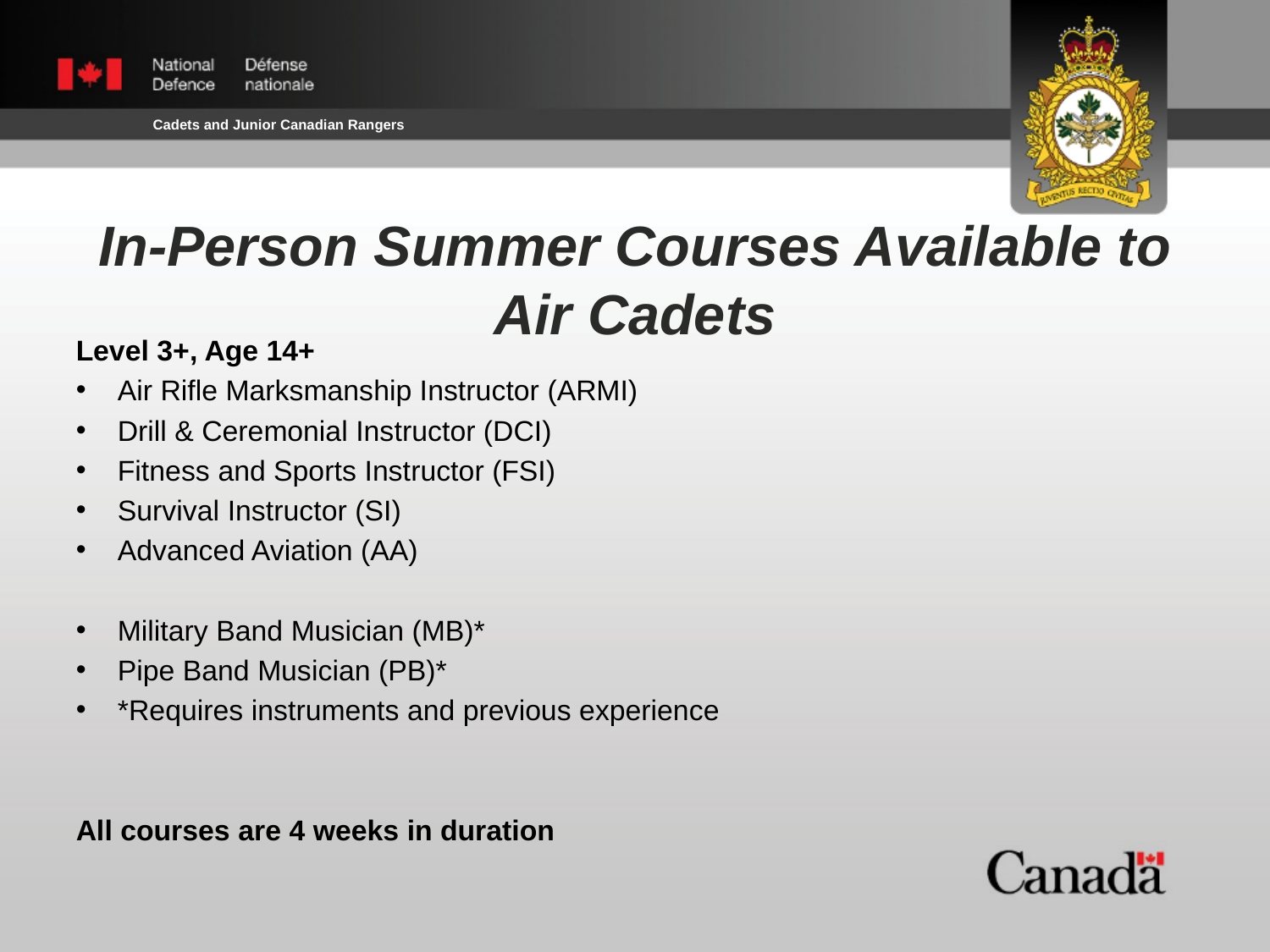

In-Person Summer Courses Available to Air Cadets
Level 3+, Age 14+
Air Rifle Marksmanship Instructor (ARMI)
Drill & Ceremonial Instructor (DCI)
Fitness and Sports Instructor (FSI)
Survival Instructor (SI)
Advanced Aviation (AA)

Military Band Musician (MB)*
Pipe Band Musician (PB)*
*Requires instruments and previous experience

All courses are 4 weeks in duration